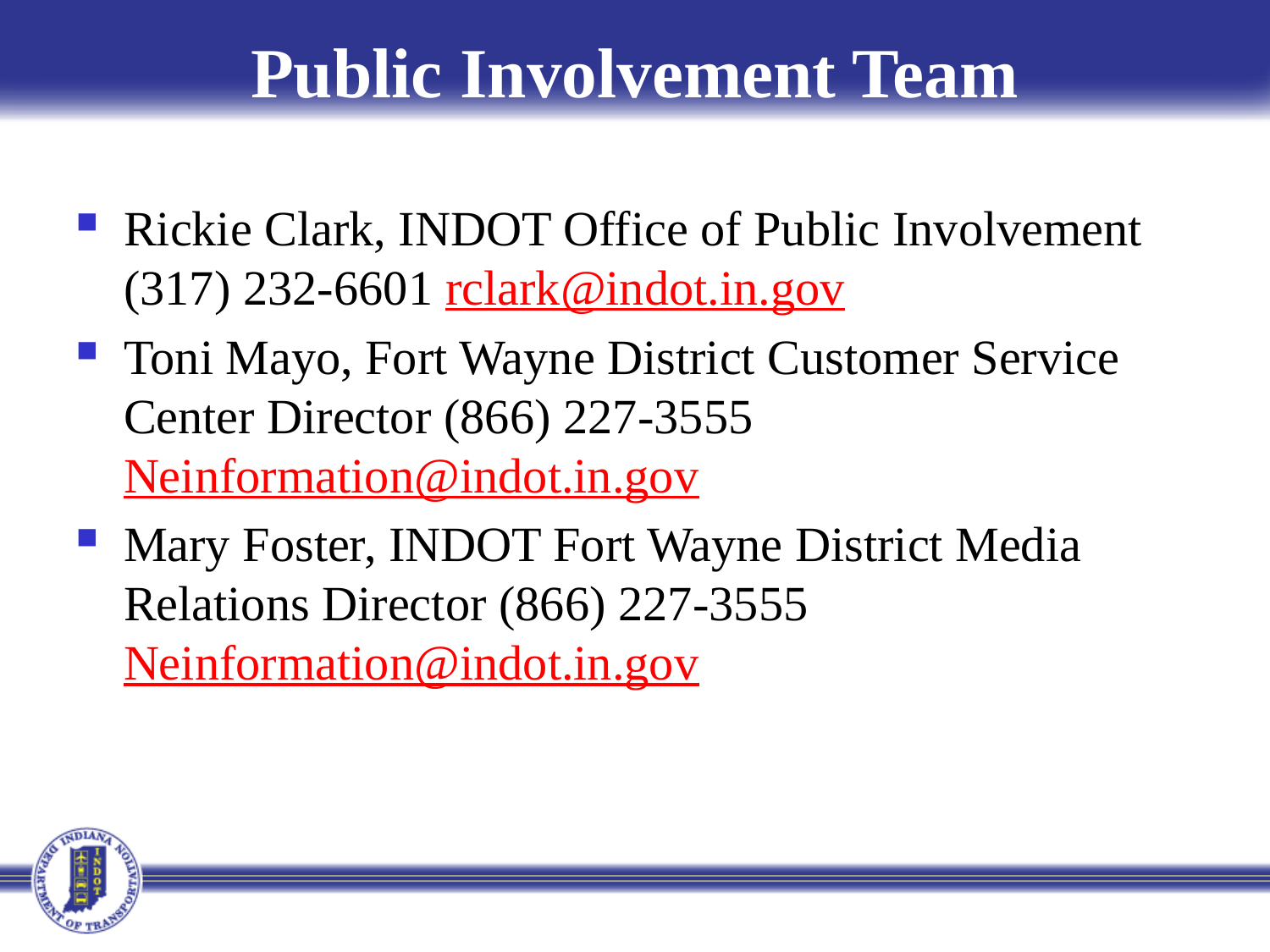

Public Involvement Team
Rickie Clark, INDOT Office of Public Involvement (317) 232-6601 rclark@indot.in.gov
Toni Mayo, Fort Wayne District Customer Service Center Director (866) 227-3555 Neinformation@indot.in.gov
Mary Foster, INDOT Fort Wayne District Media Relations Director (866) 227-3555 Neinformation@indot.in.gov